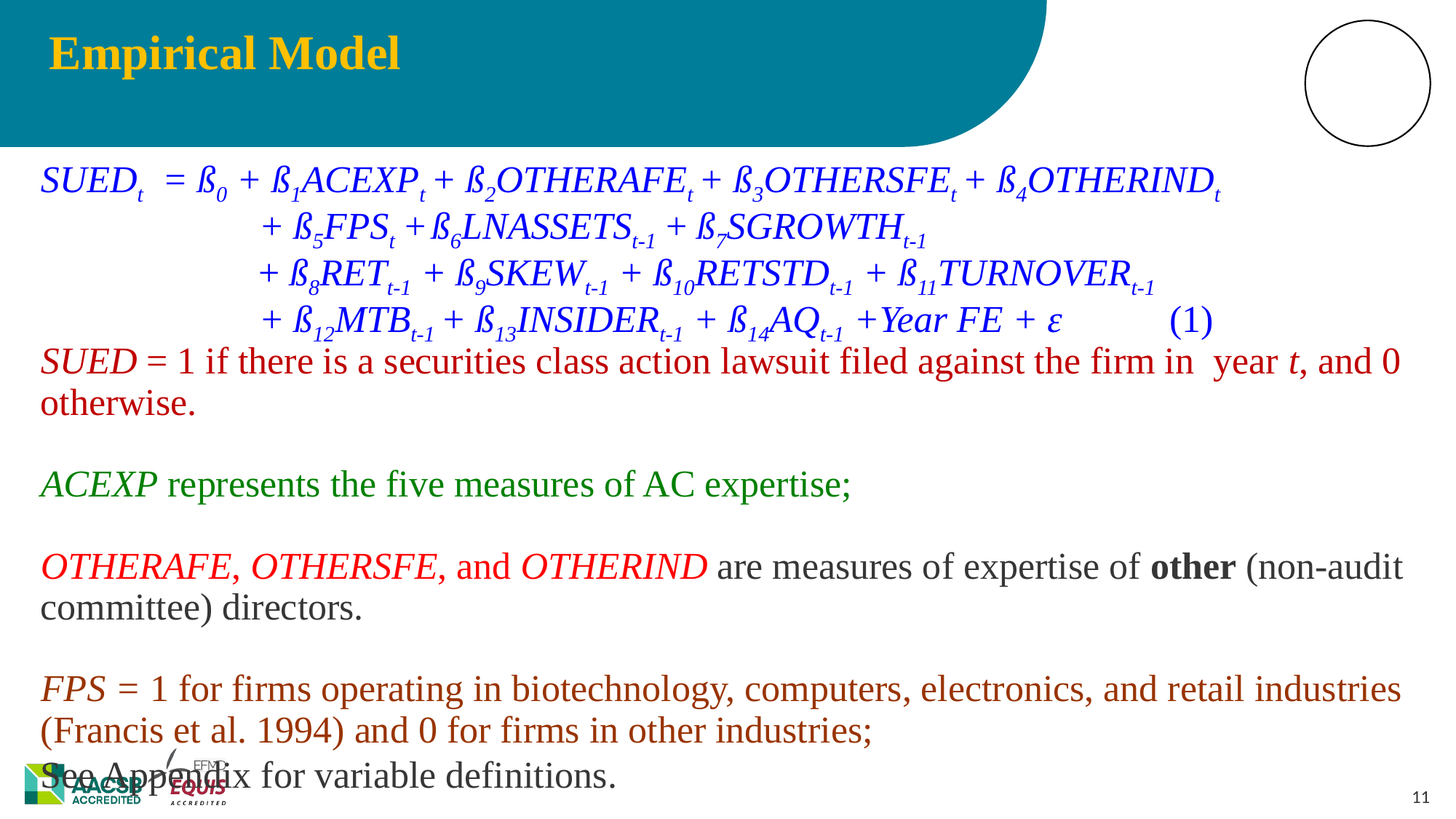

Empirical Model
SUEDt  = ß0 + ß1ACEXPt + ß2OTHERAFEt + ß3OTHERSFEt + ß4OTHERINDt
		+ ß5FPSt + ß6LNASSETSt-1 + ß7SGROWTHt-1
		+ ß8RETt-1 + ß9SKEWt-1 + ß10RETSTDt-1 + ß11TURNOVERt-1
		+ ß12MTBt-1 + ß13INSIDERt-1 + ß14AQt-1 +Year FE + ɛ  	    (1)
SUED = 1 if there is a securities class action lawsuit filed against the firm in  year t, and 0 otherwise.

ACEXP represents the five measures of AC expertise;

OTHERAFE, OTHERSFE, and OTHERIND are measures of expertise of other (non-audit committee) directors.

FPS = 1 for firms operating in biotechnology, computers, electronics, and retail industries (Francis et al. 1994) and 0 for firms in other industries;
See Appendix for variable definitions.

11